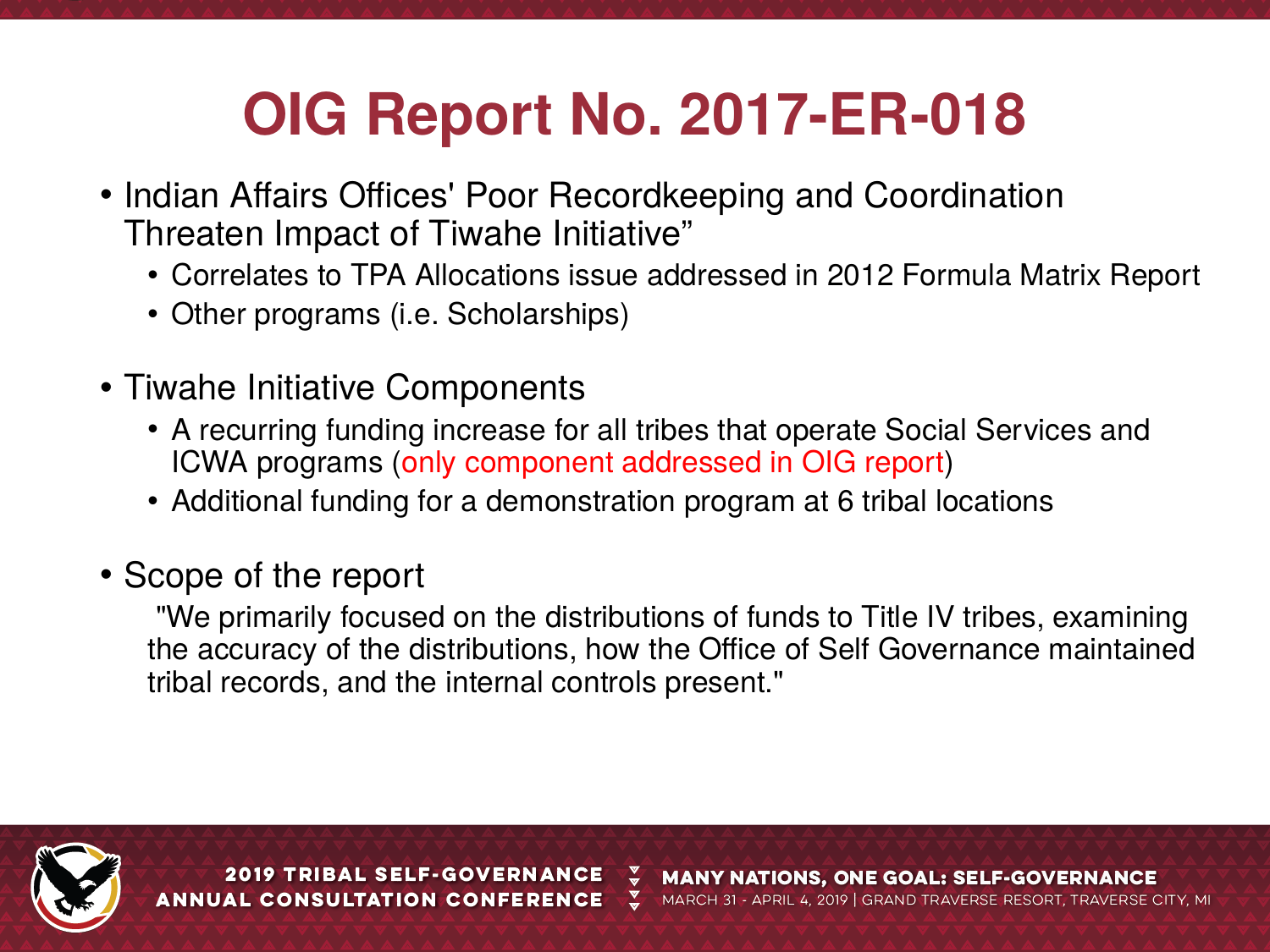

# OIG Report No. 2017-ER-018
Indian Affairs Offices' Poor Recordkeeping and Coordination Threaten Impact of Tiwahe Initiative”
Correlates to TPA Allocations issue addressed in 2012 Formula Matrix Report
Other programs (i.e. Scholarships)

Tiwahe Initiative Components
A recurring funding increase for all tribes that operate Social Services and ICWA programs (only component addressed in OIG report)
Additional funding for a demonstration program at 6 tribal locations

Scope of the report
 "We primarily focused on the distributions of funds to Title IV tribes, examining the accuracy of the distributions, how the Office of Self Governance maintained tribal records, and the internal controls present."